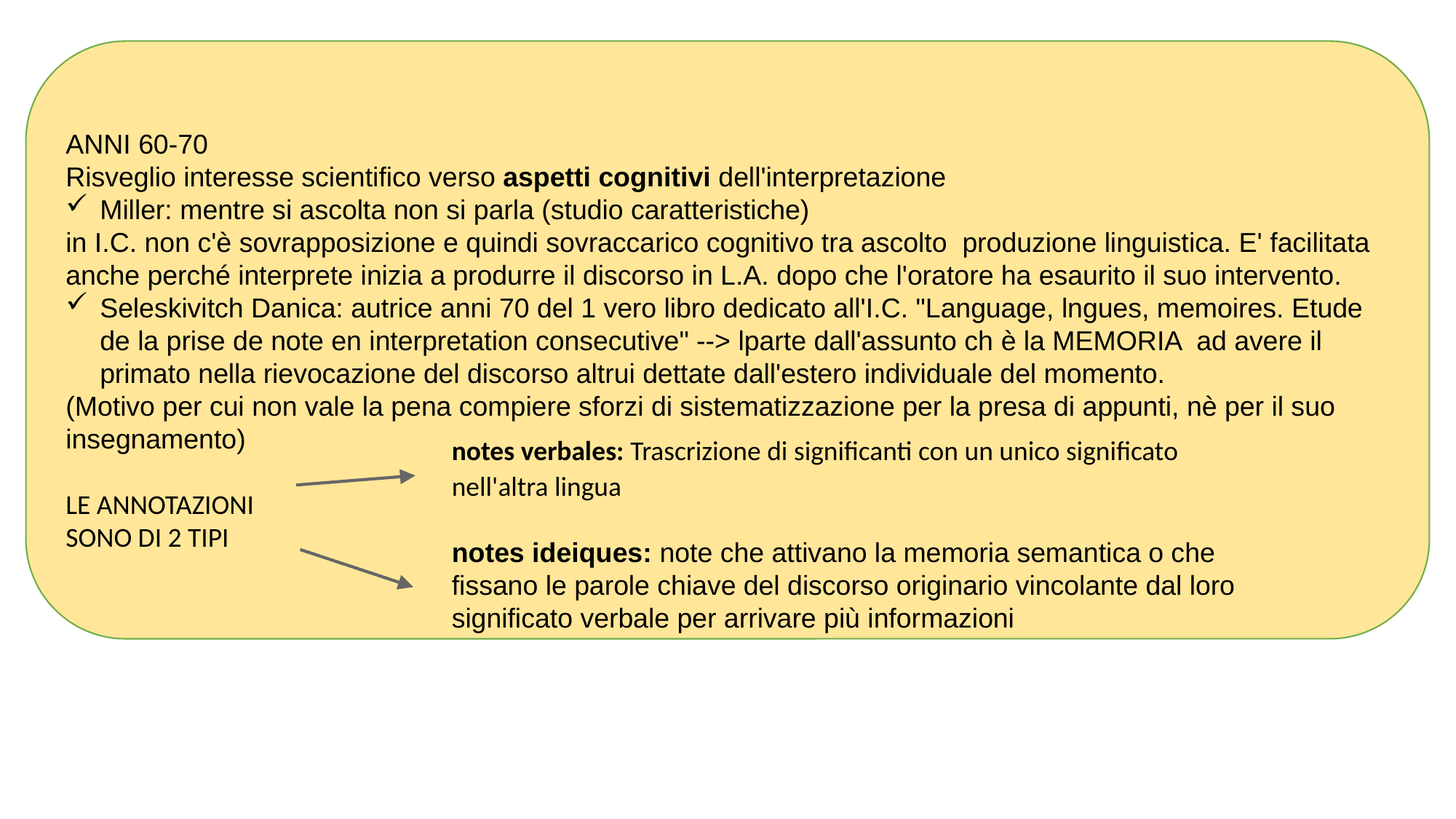

ANNI 60-70
Risveglio interesse scientifico verso aspetti cognitivi dell'interpretazione
Miller: mentre si ascolta non si parla (studio caratteristiche)
in I.C. non c'è sovrapposizione e quindi sovraccarico cognitivo tra ascolto  produzione linguistica. E' facilitata anche perché interprete inizia a produrre il discorso in L.A. dopo che l'oratore ha esaurito il suo intervento.
Seleskivitch Danica: autrice anni 70 del 1 vero libro dedicato all'I.C. "Language, lngues, memoires. Etude de la prise de note en interpretation consecutive" --> lparte dall'assunto ch è la MEMORIA  ad avere il primato nella rievocazione del discorso altrui dettate dall'estero individuale del momento.
(Motivo per cui non vale la pena compiere sforzi di sistematizzazione per la presa di appunti, nè per il suo insegnamento)

LE ANNOTAZIONI
SONO DI 2 TIPI
notes verbales: Trascrizione di significanti con un unico significato nell'altra lingua
notes ideiques: note che attivano la memoria semantica o che fissano le parole chiave del discorso originario vincolante dal loro significato verbale per arrivare più informazioni